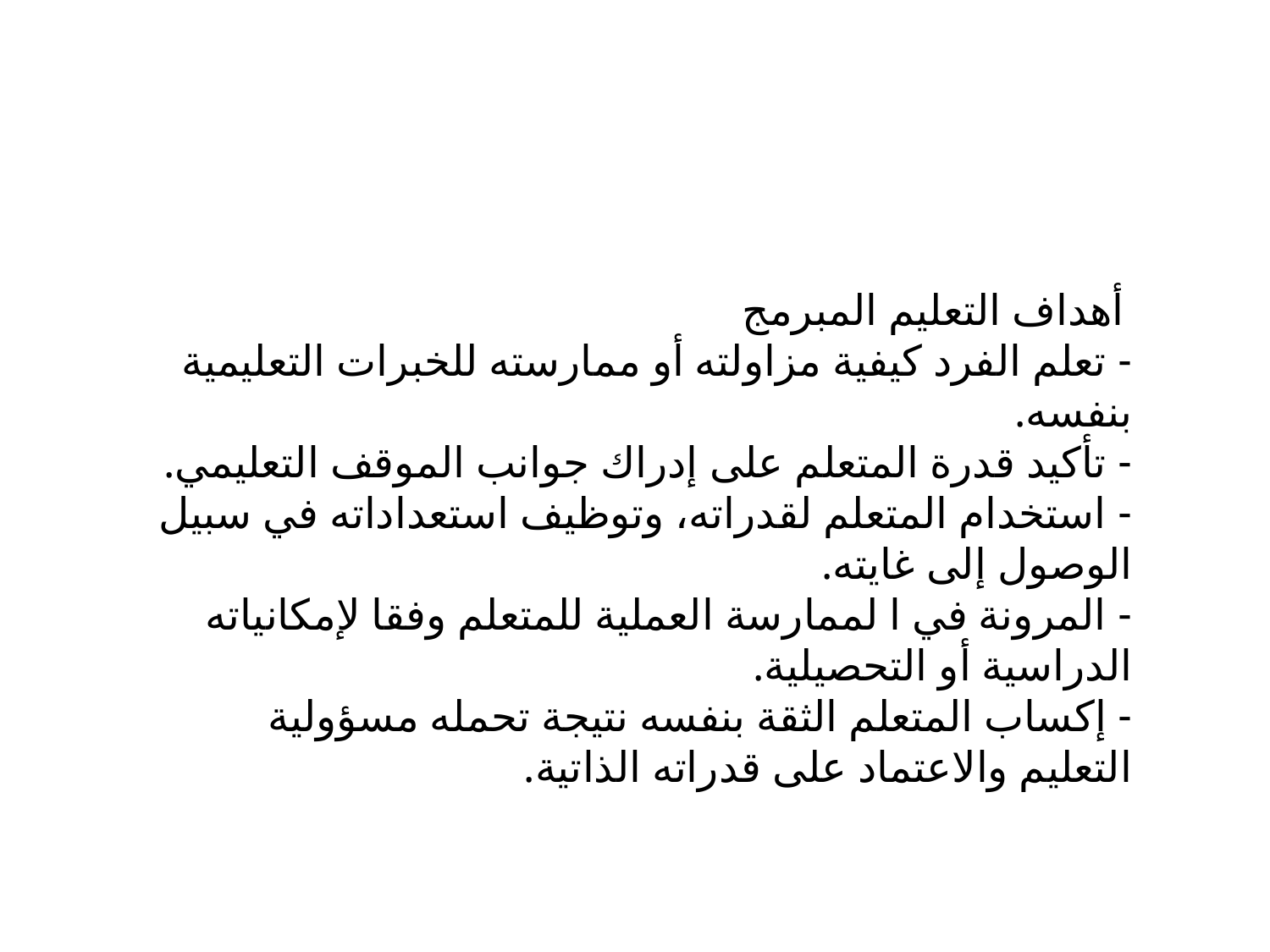

#
 أهداف التعليم المبرمج
- تعلم الفرد كيفية مزاولته أو ممارسته للخبرات التعليمية بنفسه.
- تأكيد قدرة المتعلم على إدراك جوانب الموقف التعليمي.
- استخدام المتعلم لقدراته، وتوظيف استعداداته في سبيل الوصول إلى غايته.
- المرونة في ا لممارسة العملية للمتعلم وفقا لإمكانياته الدراسية أو التحصيلية.
- إكساب المتعلم الثقة بنفسه نتيجة تحمله مسؤولية التعليم والاعتماد على قدراته الذاتية.